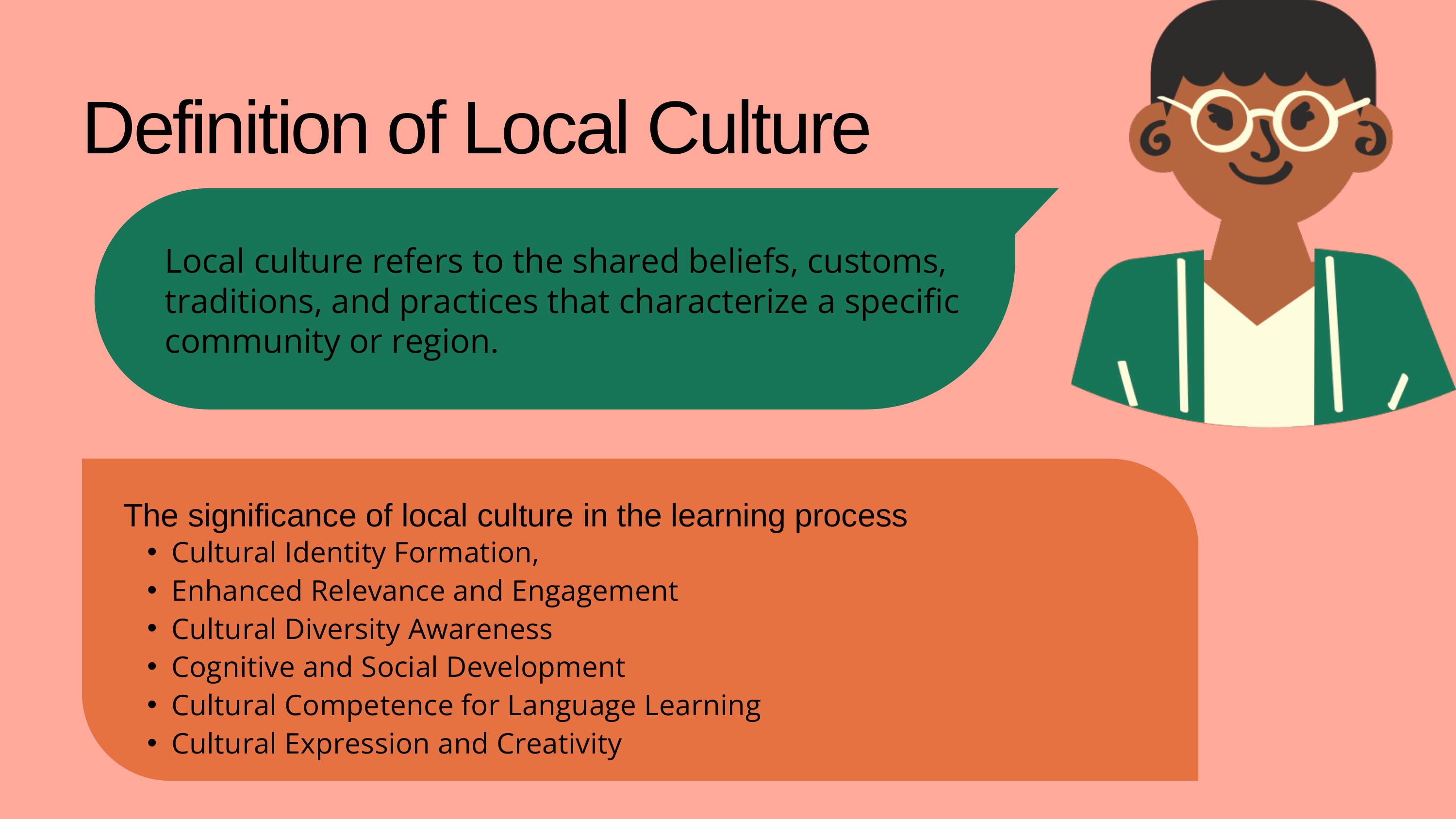

Definition of Local Culture

Local culture refers to the shared beliefs, customs, traditions, and practices that characterize a specific community or region.

The significance of local culture in the learning process
Cultural Identity Formation,
Enhanced Relevance and Engagement
Cultural Diversity Awareness
Cognitive and Social Development
Cultural Competence for Language Learning
Cultural Expression and Creativity